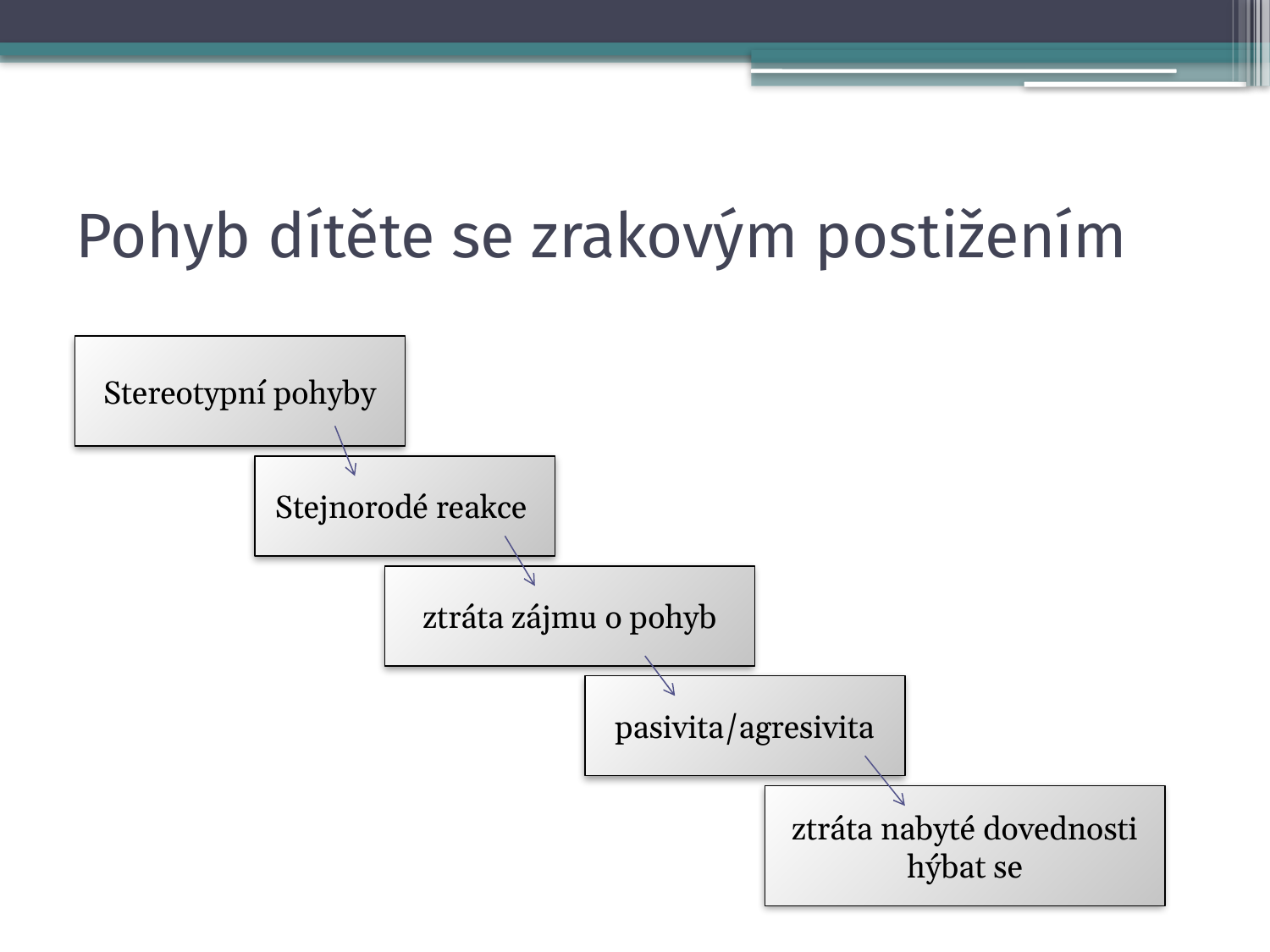

# Pohyb dítěte se zrakovým postižením
Stereotypní pohyby
Stejnorodé reakce
ztráta zájmu o pohyb
pasivita/agresivita
ztráta nabyté dovednosti hýbat se